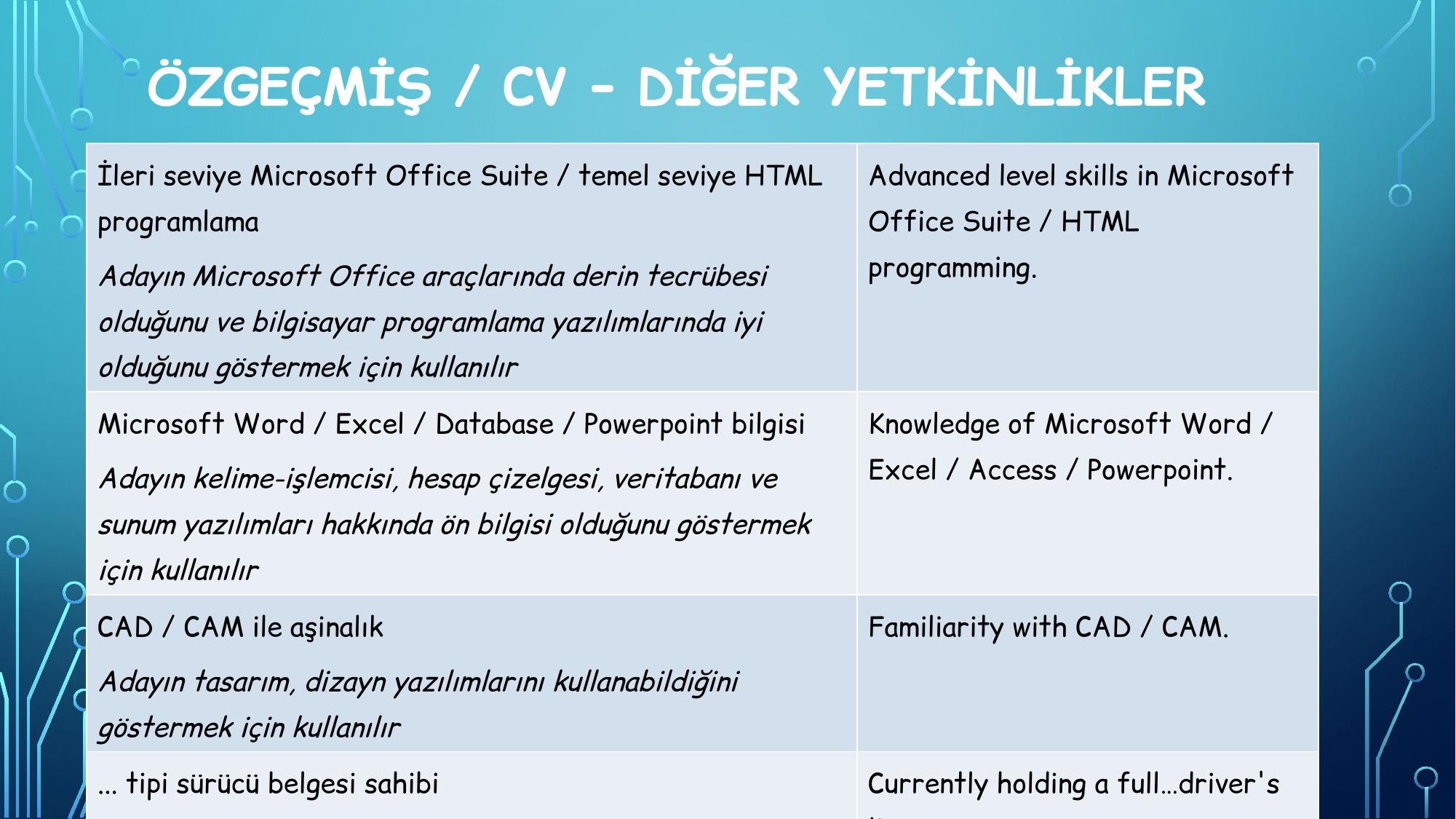

# Özgeçmiş / CV – Diğer yetkinlikler
| İleri seviye Microsoft Office Suite / temel seviye HTML programlama Adayın Microsoft Office araçlarında derin tecrübesi olduğunu ve bilgisayar programlama yazılımlarında iyi olduğunu göstermek için kullanılır | Advanced level skills in Microsoft Office Suite / HTML programming. |
| --- | --- |
| Microsoft Word / Excel / Database / Powerpoint bilgisi Adayın kelime-işlemcisi, hesap çizelgesi, veritabanı ve sunum yazılımları hakkında ön bilgisi olduğunu göstermek için kullanılır | Knowledge of Microsoft Word / Excel / Access / Powerpoint. |
| CAD / CAM ile aşinalık Adayın tasarım, dizayn yazılımlarını kullanabildiğini göstermek için kullanılır | Familiarity with CAD / CAM. |
| ... tipi sürücü belgesi sahibi Adayın yasal olarak araç kullanabileceğini gösterir | Currently holding a full…driver's license. |